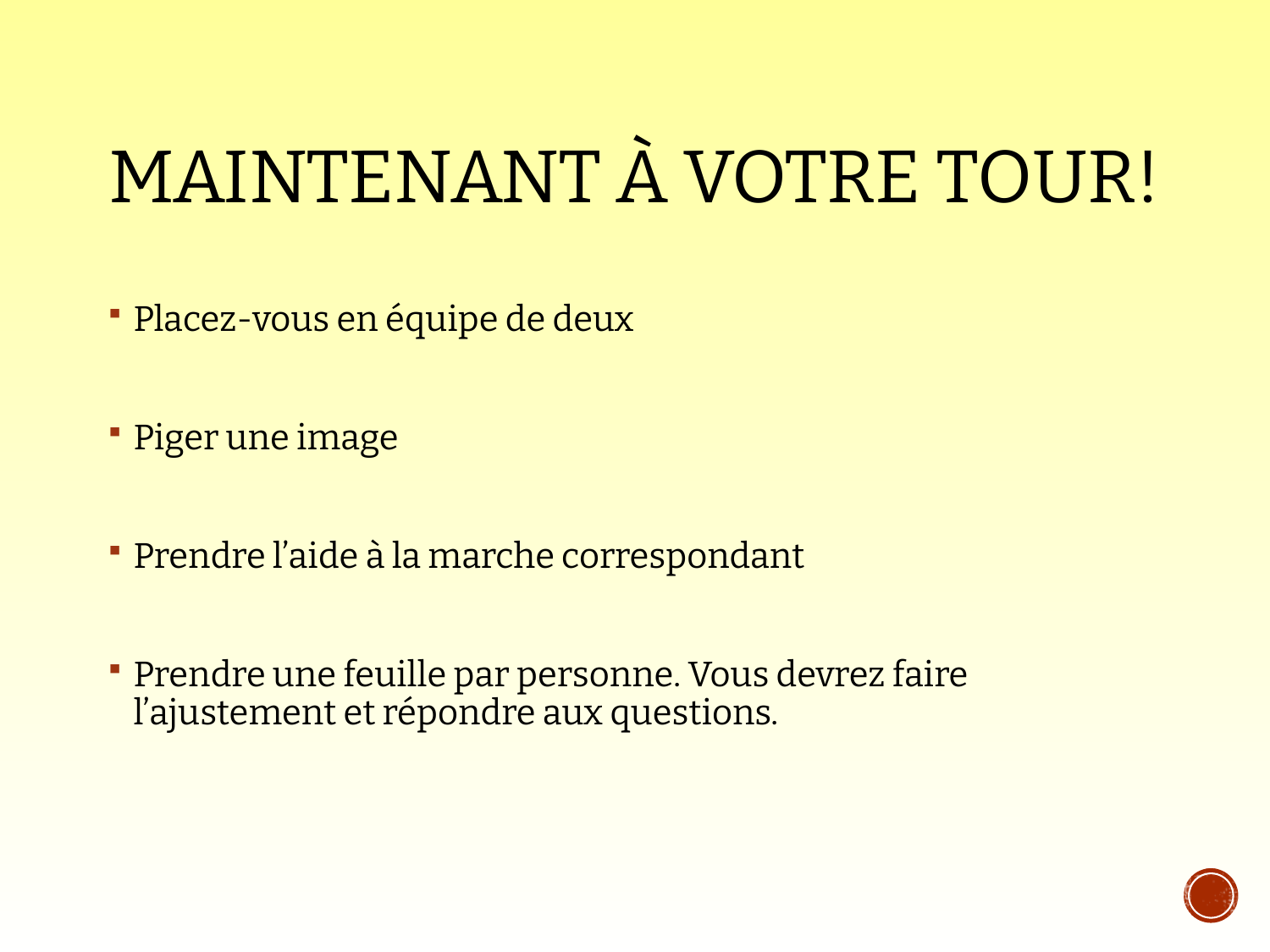

# Maintenant à votre tour!
Placez-vous en équipe de deux

Piger une image

Prendre l’aide à la marche correspondant

Prendre une feuille par personne. Vous devrez faire l’ajustement et répondre aux questions.